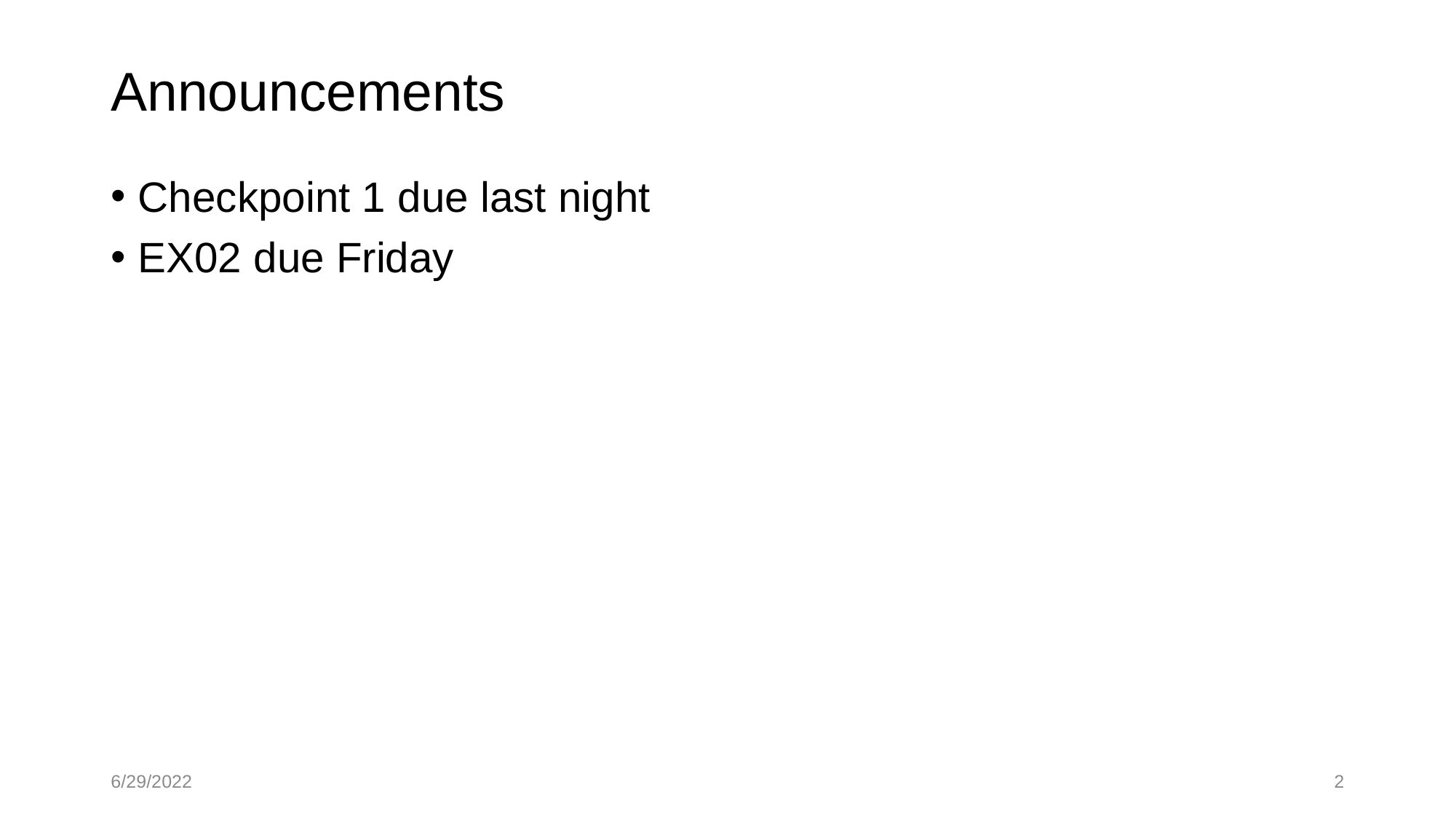

# Announcements
Checkpoint 1 due last night
EX02 due Friday
6/29/2022
2